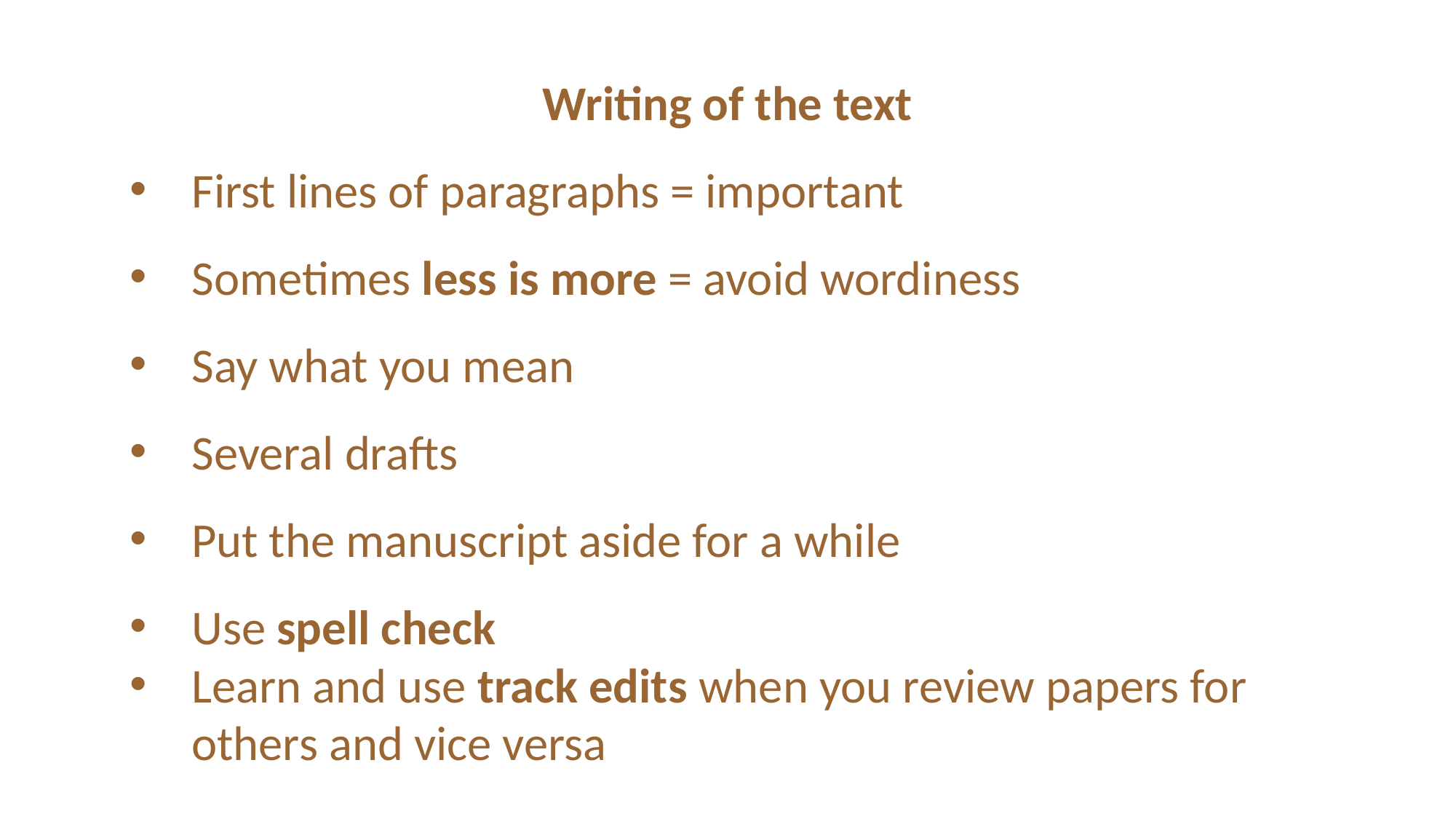

Writing of the text
First lines of paragraphs = important
Sometimes less is more = avoid wordiness
Say what you mean
Several drafts
Put the manuscript aside for a while
Use spell check
Learn and use track edits when you review papers for others and vice versa